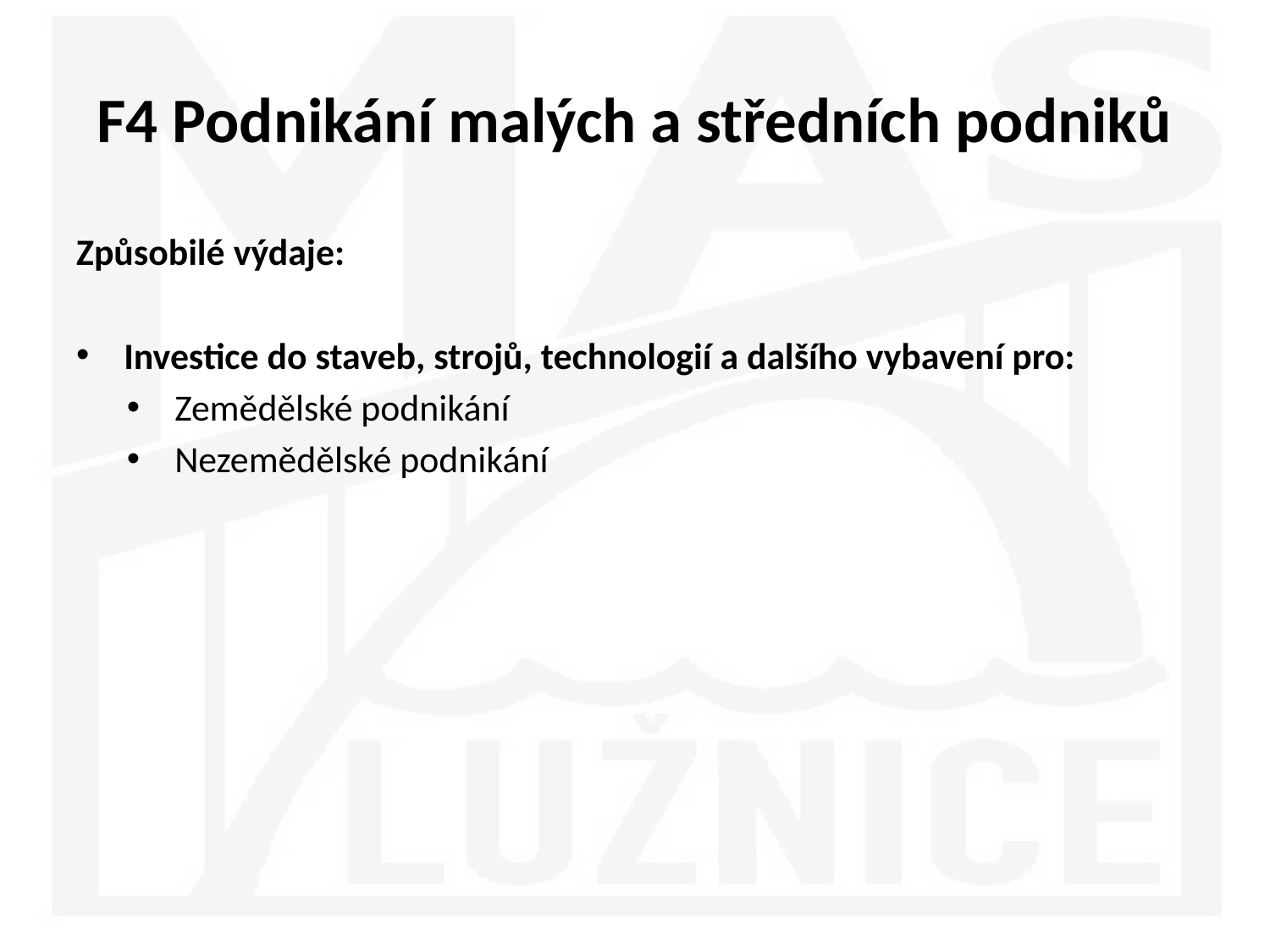

# F4 Podnikání malých a středních podniků
Způsobilé výdaje:

Investice do staveb, strojů, technologií a dalšího vybavení pro:
Zemědělské podnikání
Nezemědělské podnikání